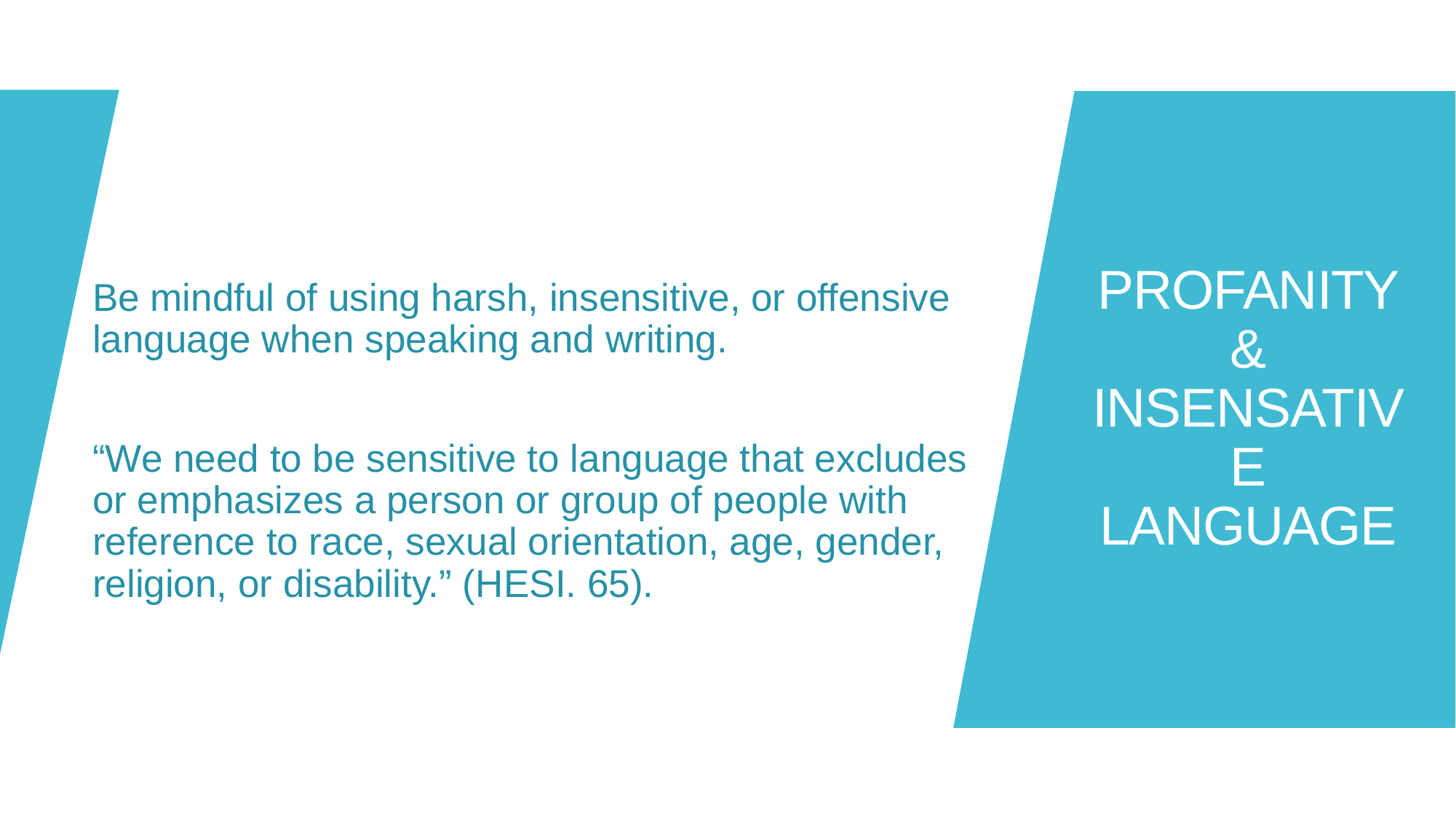

Be mindful of using harsh, insensitive, or offensive language when speaking and writing.

“We need to be sensitive to language that excludes or emphasizes a person or group of people with reference to race, sexual orientation, age, gender, religion, or disability.” (HESI. 65).

# PROFANITY & INSENSATIVE LANGUAGE